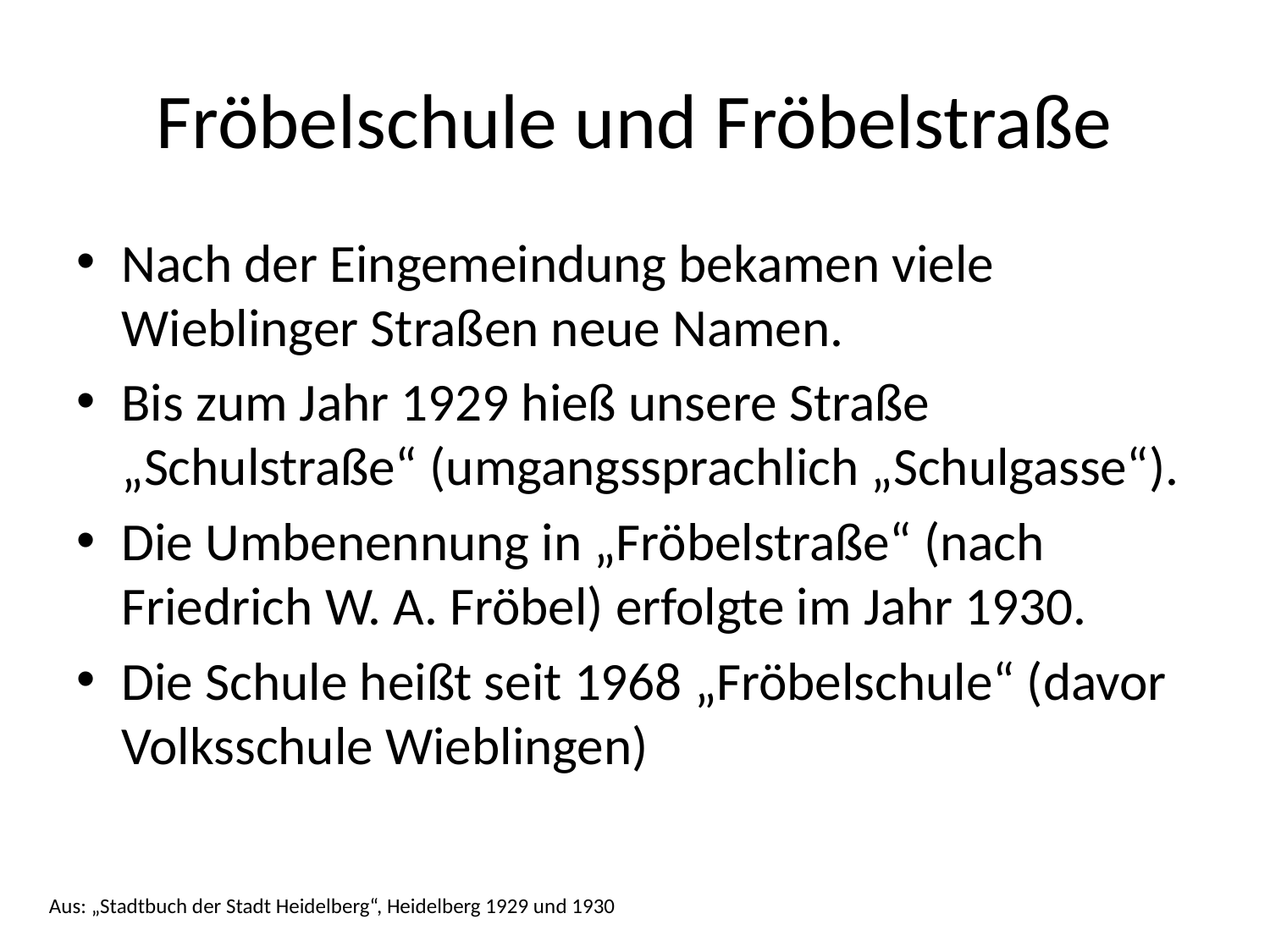

# Fröbelschule und Fröbelstraße
Nach der Eingemeindung bekamen viele Wieblinger Straßen neue Namen.
Bis zum Jahr 1929 hieß unsere Straße „Schulstraße“ (umgangssprachlich „Schulgasse“).
Die Umbenennung in „Fröbelstraße“ (nach Friedrich W. A. Fröbel) erfolgte im Jahr 1930.
Die Schule heißt seit 1968 „Fröbelschule“ (davor Volksschule Wieblingen)
Aus: „Stadtbuch der Stadt Heidelberg“, Heidelberg 1929 und 1930